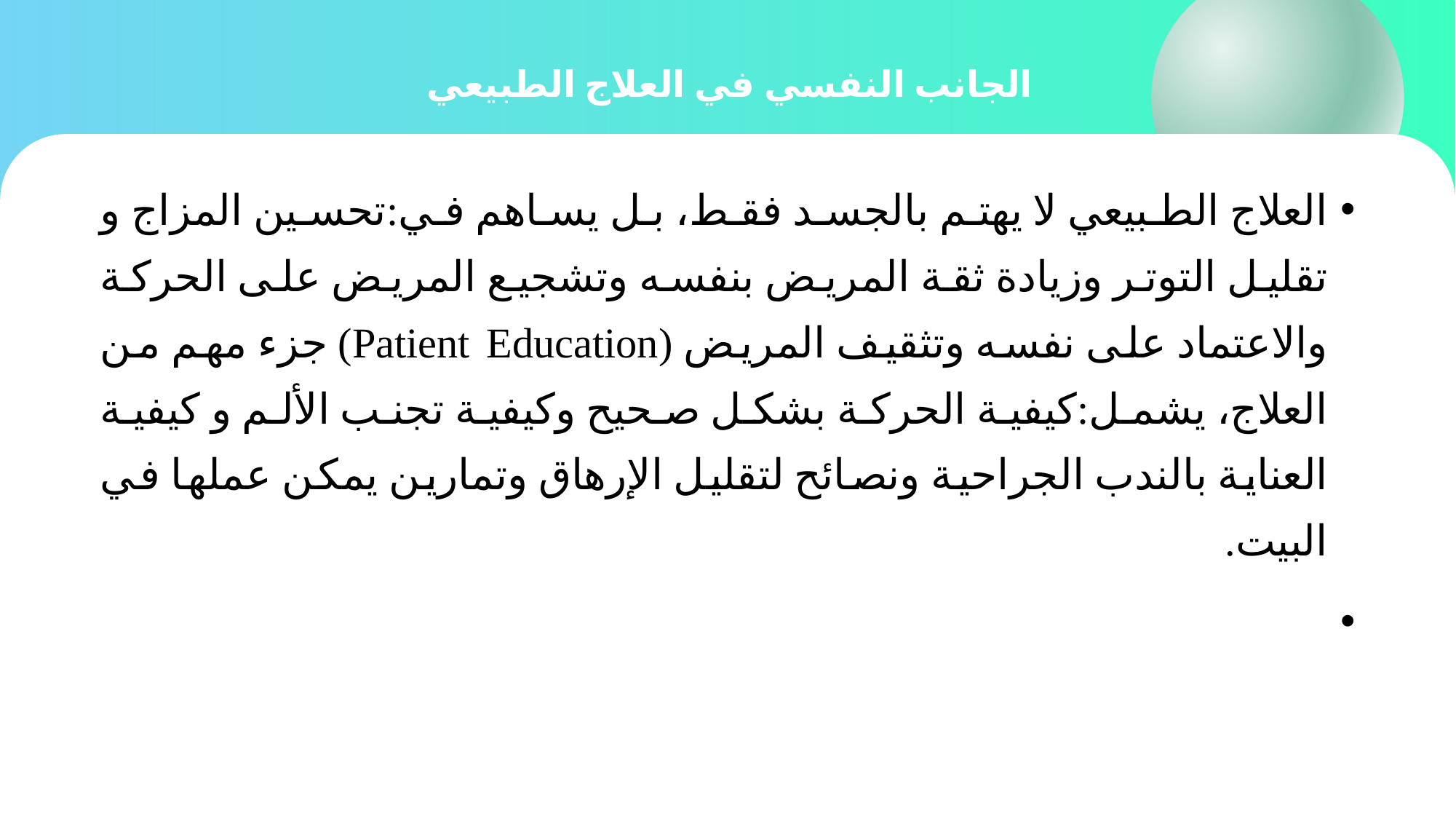

# الجانب النفسي في العلاج الطبيعي
العلاج الطبيعي لا يهتم بالجسد فقط، بل يساهم في:تحسين المزاج و تقليل التوتر وزيادة ثقة المريض بنفسه وتشجيع المريض على الحركة والاعتماد على نفسه وتثقيف المريض (Patient Education) جزء مهم من العلاج، يشمل:كيفية الحركة بشكل صحيح وكيفية تجنب الألم و كيفية العناية بالندب الجراحية ونصائح لتقليل الإرهاق وتمارين يمكن عملها في البيت.